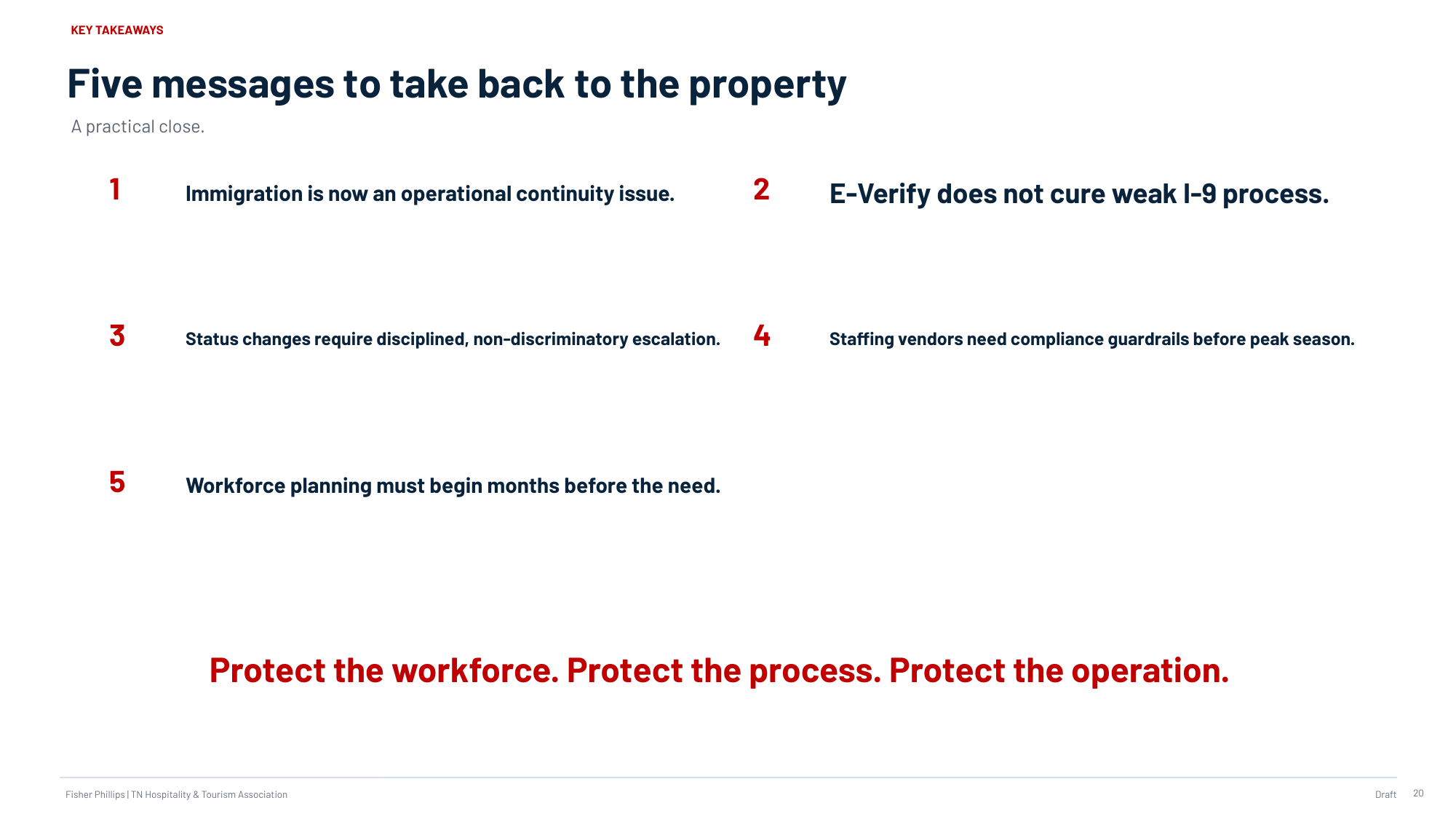

KEY TAKEAWAYS
Five messages to take back to the property
A practical close.
1
2
Immigration is now an operational continuity issue.
E-Verify does not cure weak I-9 process.
3
4
Status changes require disciplined, non-discriminatory escalation.
Staffing vendors need compliance guardrails before peak season.
5
Workforce planning must begin months before the need.
Protect the workforce. Protect the process. Protect the operation.
20